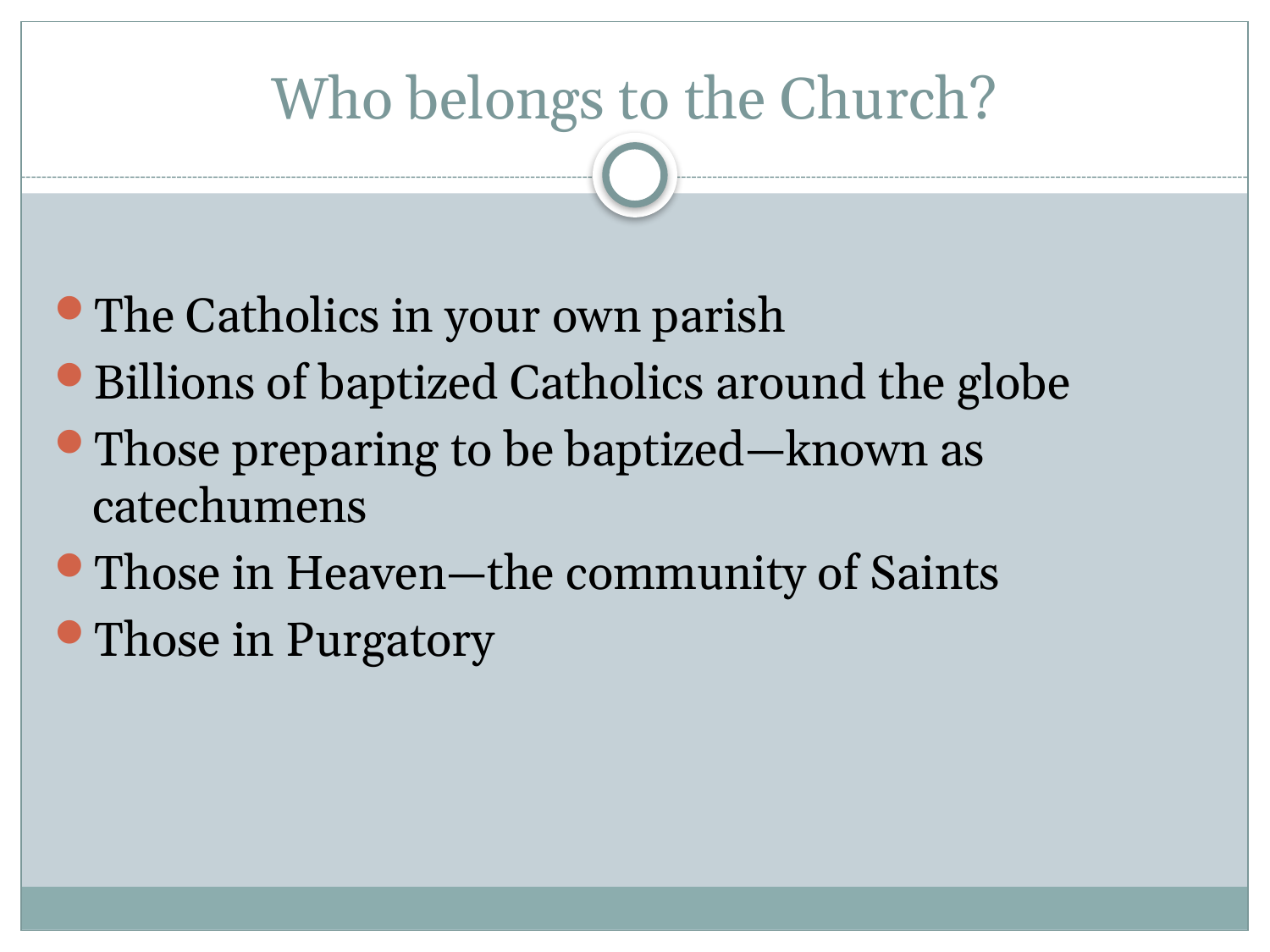

# Who belongs to the Church?

The Catholics in your own parish
Billions of baptized Catholics around the globe
Those preparing to be baptized—known as catechumens
Those in Heaven—the community of Saints
Those in Purgatory